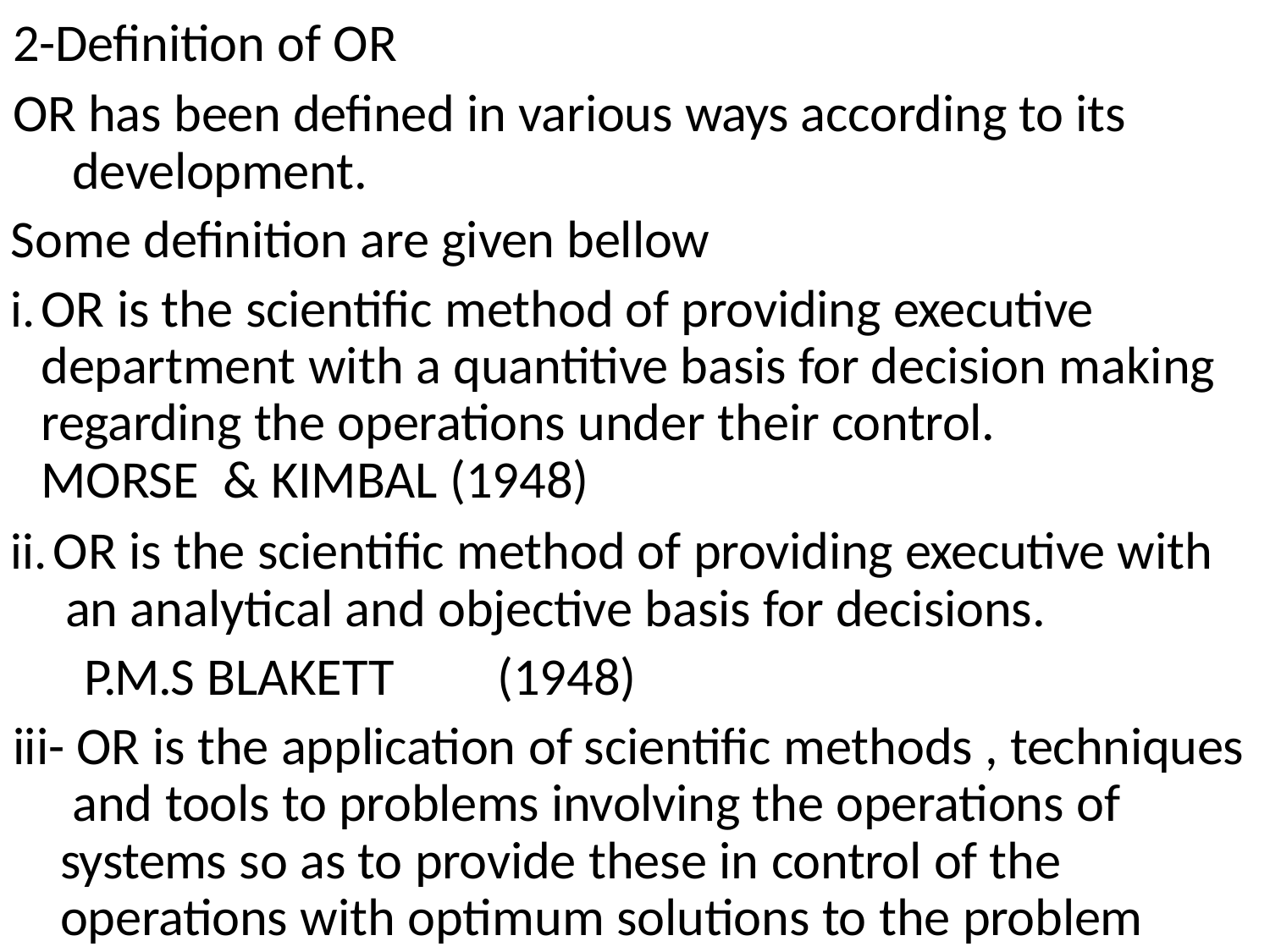

2-Definition of OR
OR has been defined in various ways according to its  development.
Some definition are given bellow
OR is the scientific method of providing executive  department with a quantitive basis for decision making  regarding the operations under their control.	MORSE  & KIMBAL (1948)
OR is the scientific method of providing executive with  an analytical and objective basis for decisions.
P.M.S BLAKETT	(1948)
iii- OR is the application of scientific methods , techniques  and tools to problems involving the operations of  systems so as to provide these in control of the  operations with optimum solutions to the problem